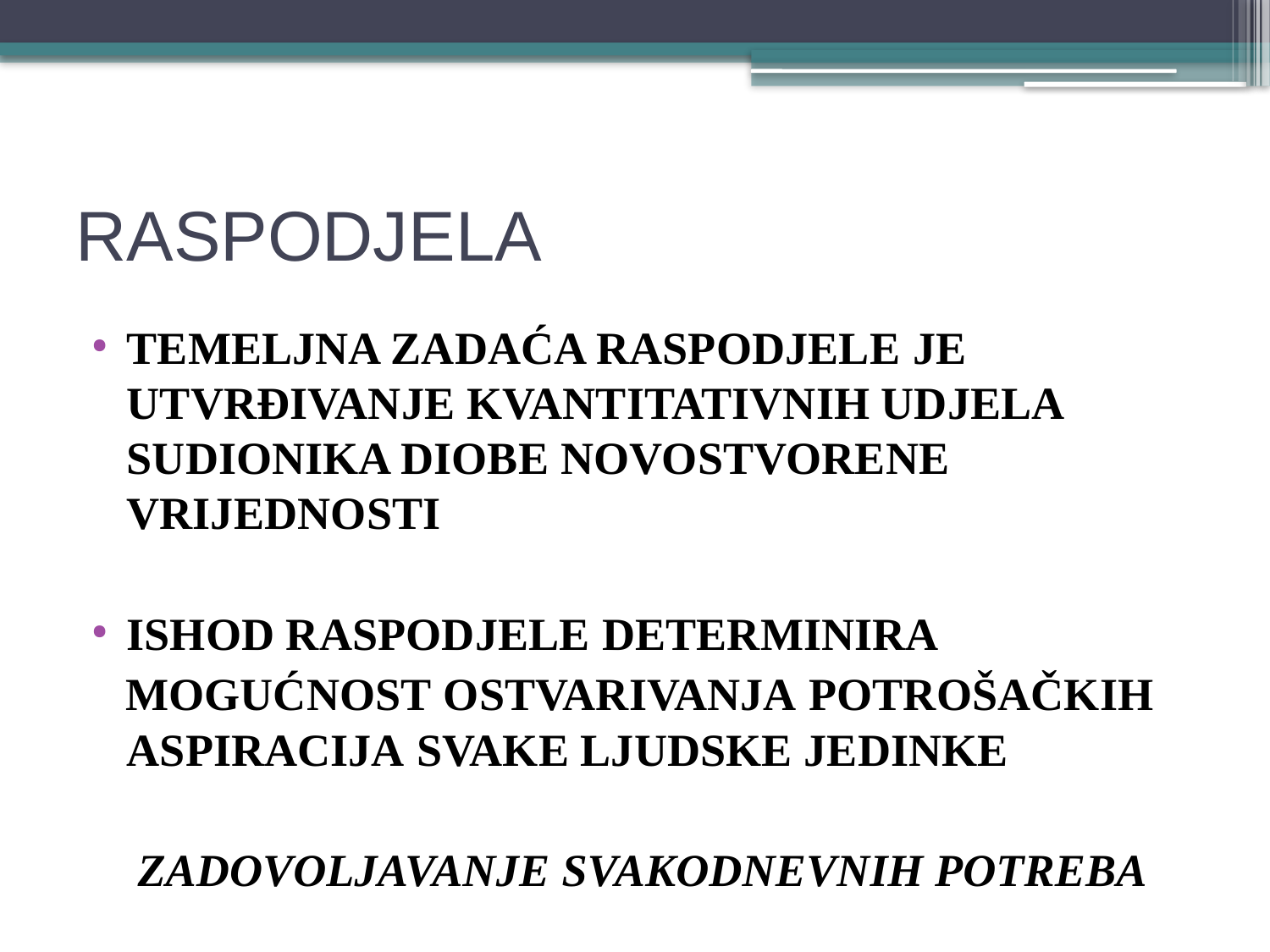

# RASPODJELA
TEMELJNA ZADAĆA RASPODJELE JE UTVRĐIVANJE KVANTITATIVNIH UDJELA SUDIONIKA DIOBE NOVOSTVORENE VRIJEDNOSTI

ISHOD RASPODJELE DETERMINIRA
   MOGUĆNOST OSTVARIVANJA POTROŠAČKIH ASPIRACIJA SVAKE LJUDSKE JEDINKE

ZADOVOLJAVANJE SVAKODNEVNIH POTREBA